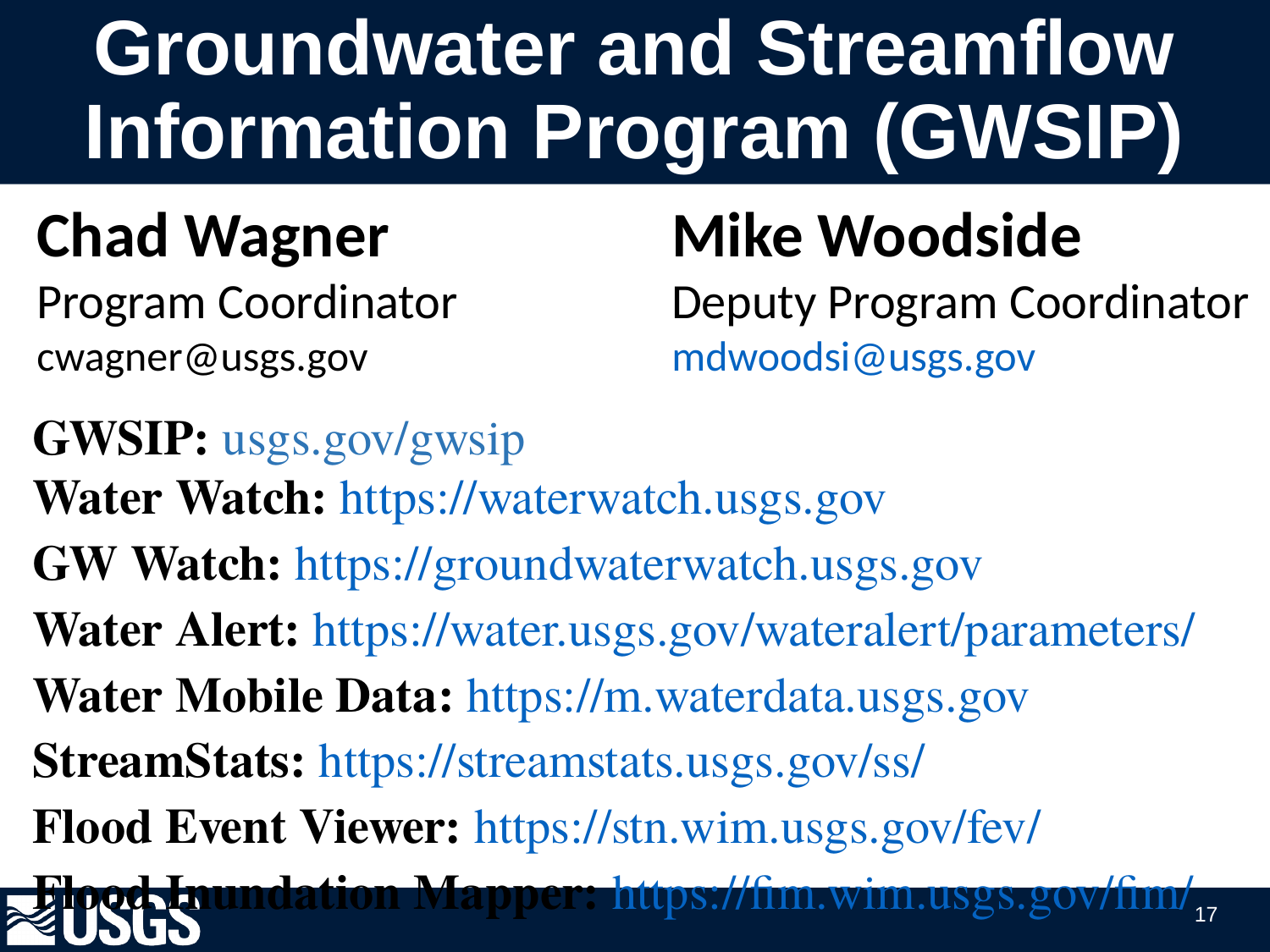

# Groundwater and Streamflow Information Program (GWSIP)
Chad Wagner			Mike Woodside
Program Coordinator		Deputy Program Coordinator
cwagner@usgs.gov			mdwoodsi@usgs.gov
GWSIP: usgs.gov/gwsip
Water Watch: https://waterwatch.usgs.gov
GW Watch: https://groundwaterwatch.usgs.gov
Water Alert: https://water.usgs.gov/wateralert/parameters/
Water Mobile Data: https://m.waterdata.usgs.gov
StreamStats: https://streamstats.usgs.gov/ss/
Flood Event Viewer: https://stn.wim.usgs.gov/fev/
Flood Inundation Mapper: https://fim.wim.usgs.gov/fim/
17